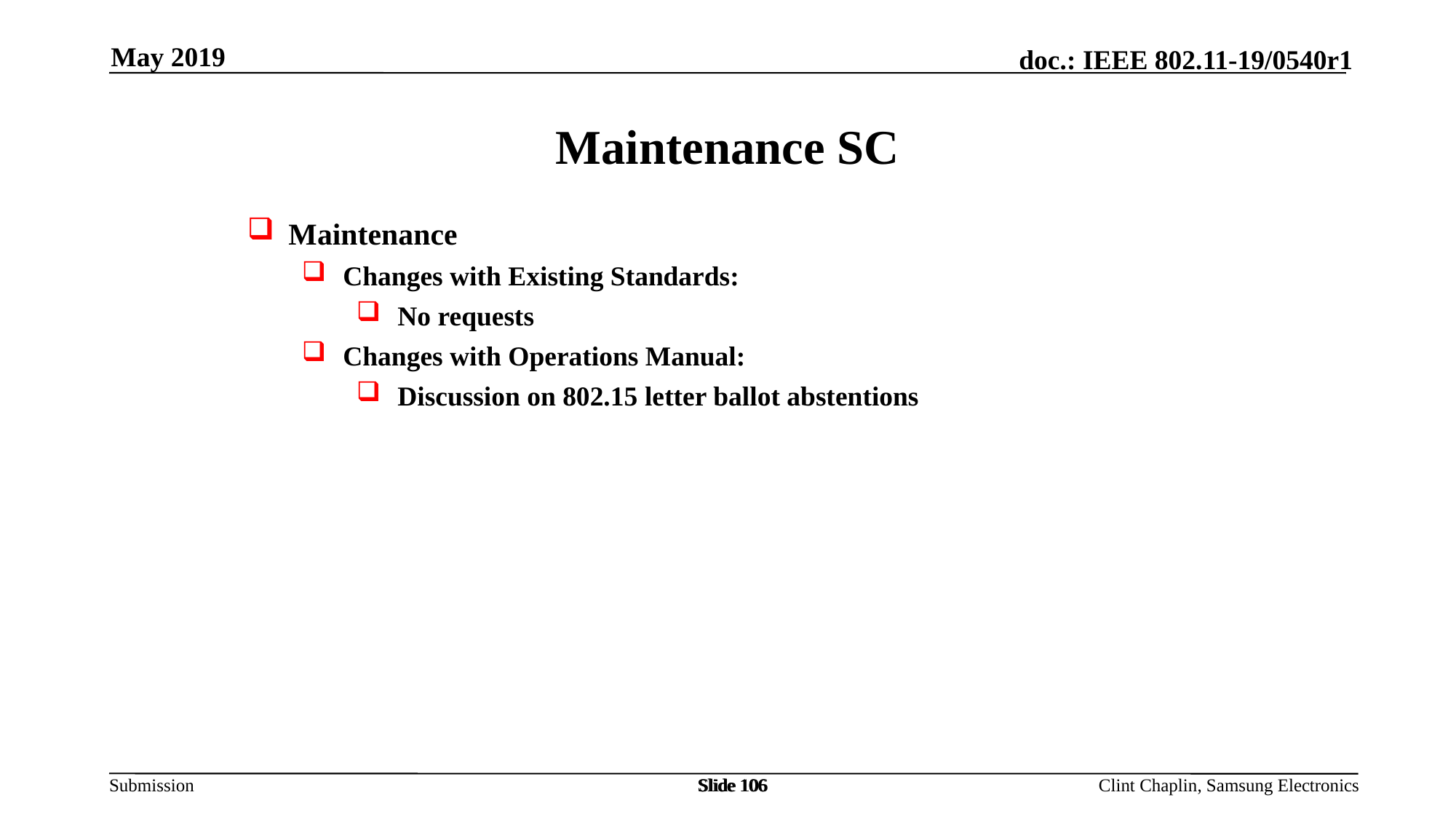

May 2019
Maintenance SC
Maintenance
Changes with Existing Standards:
No requests
Changes with Operations Manual:
Discussion on 802.15 letter ballot abstentions
Slide 106
Slide 106
Slide 106
Clint Chaplin, Samsung Electronics